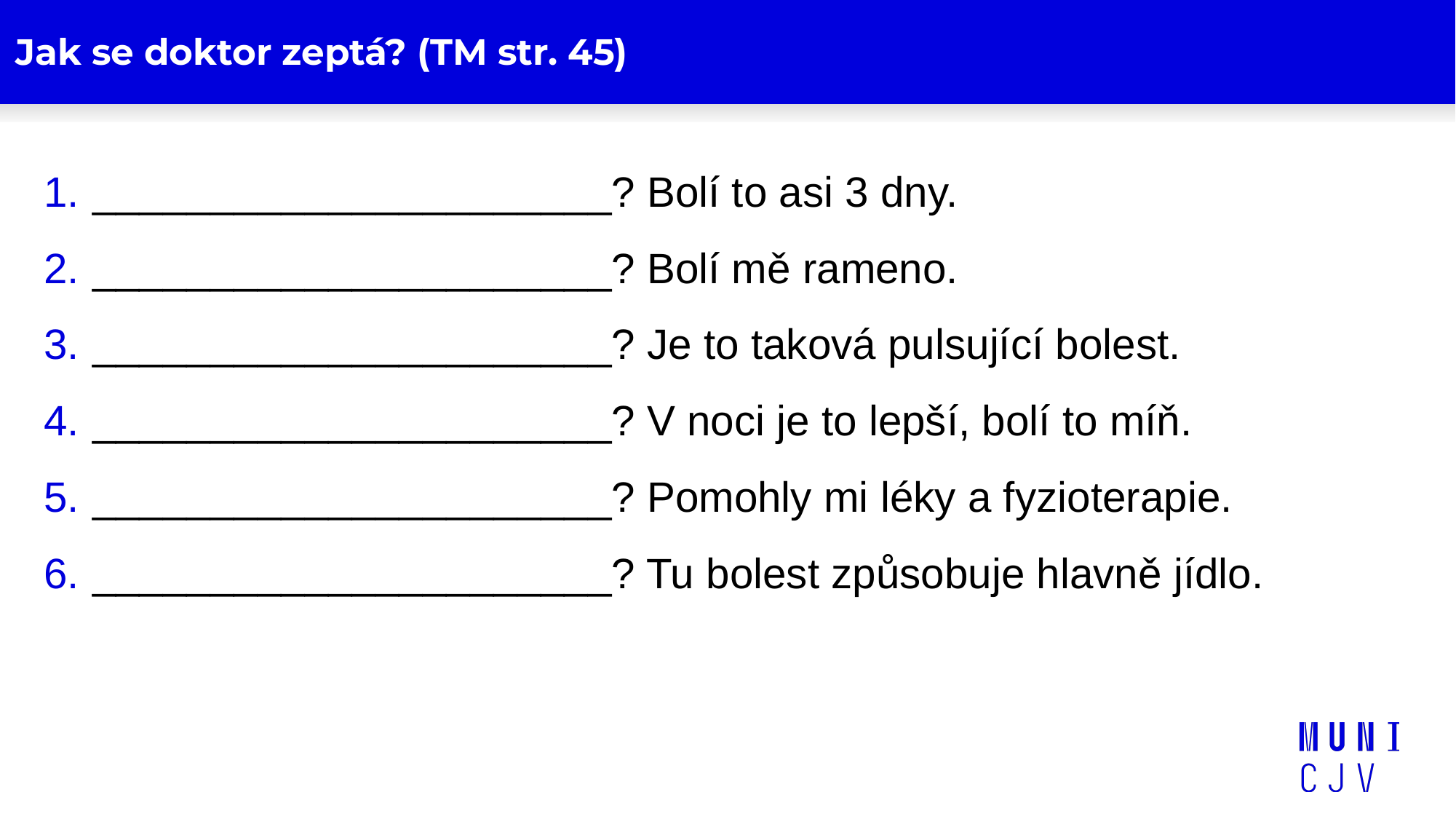

# Jak se doktor zeptá? (TM str. 45)
______________________? Bolí to asi 3 dny.
______________________? Bolí mě rameno.
______________________? Je to taková pulsující bolest.
______________________? V noci je to lepší, bolí to míň.
______________________? Pomohly mi léky a fyzioterapie.
______________________? Tu bolest způsobuje hlavně jídlo.